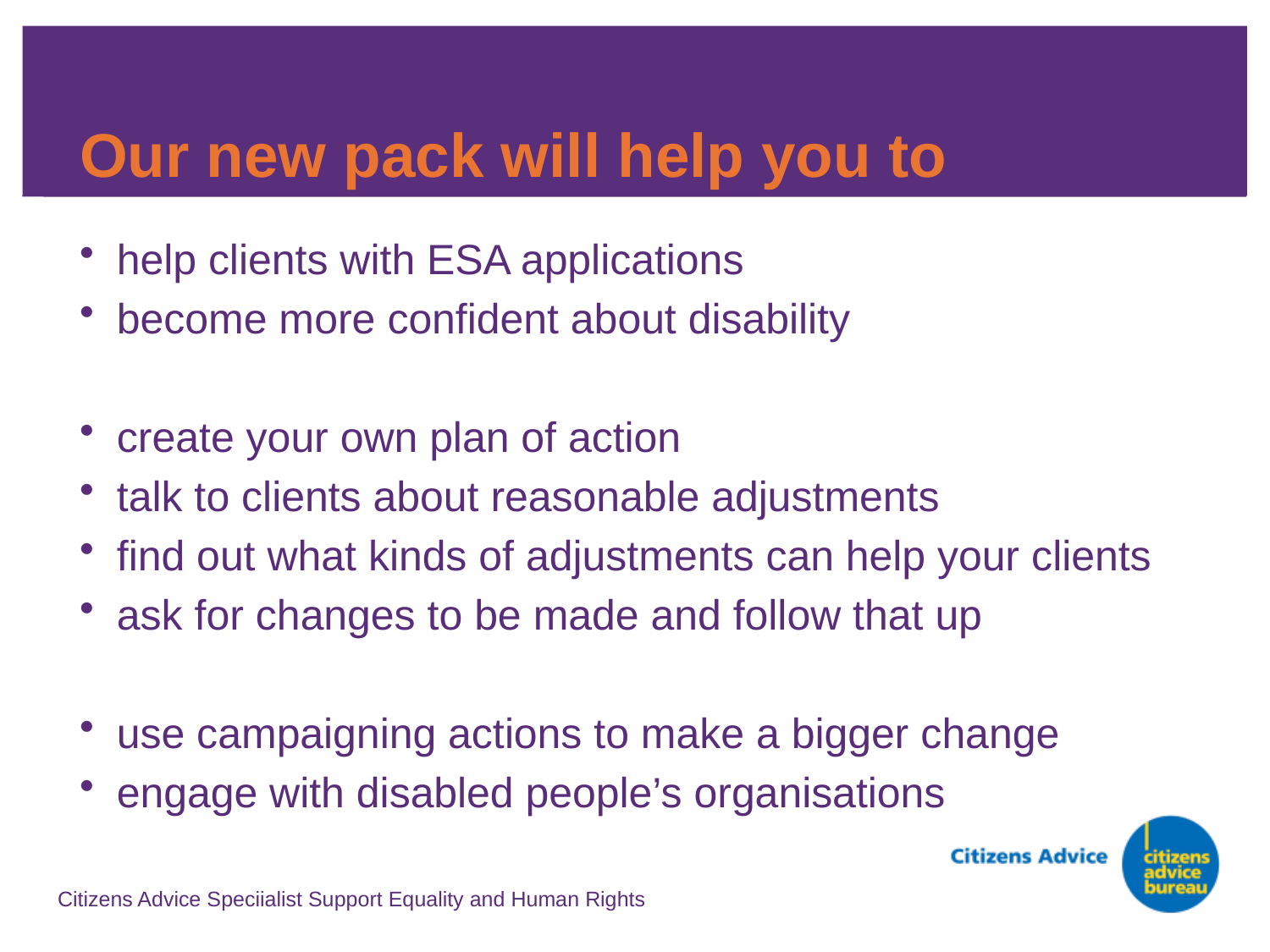

# Our new pack will help you to
help clients with ESA applications
become more confident about disability

create your own plan of action
talk to clients about reasonable adjustments
find out what kinds of adjustments can help your clients
ask for changes to be made and follow that up

use campaigning actions to make a bigger change
engage with disabled people’s organisations

Citizens Advice Speciialist Support Equality and Human Rights